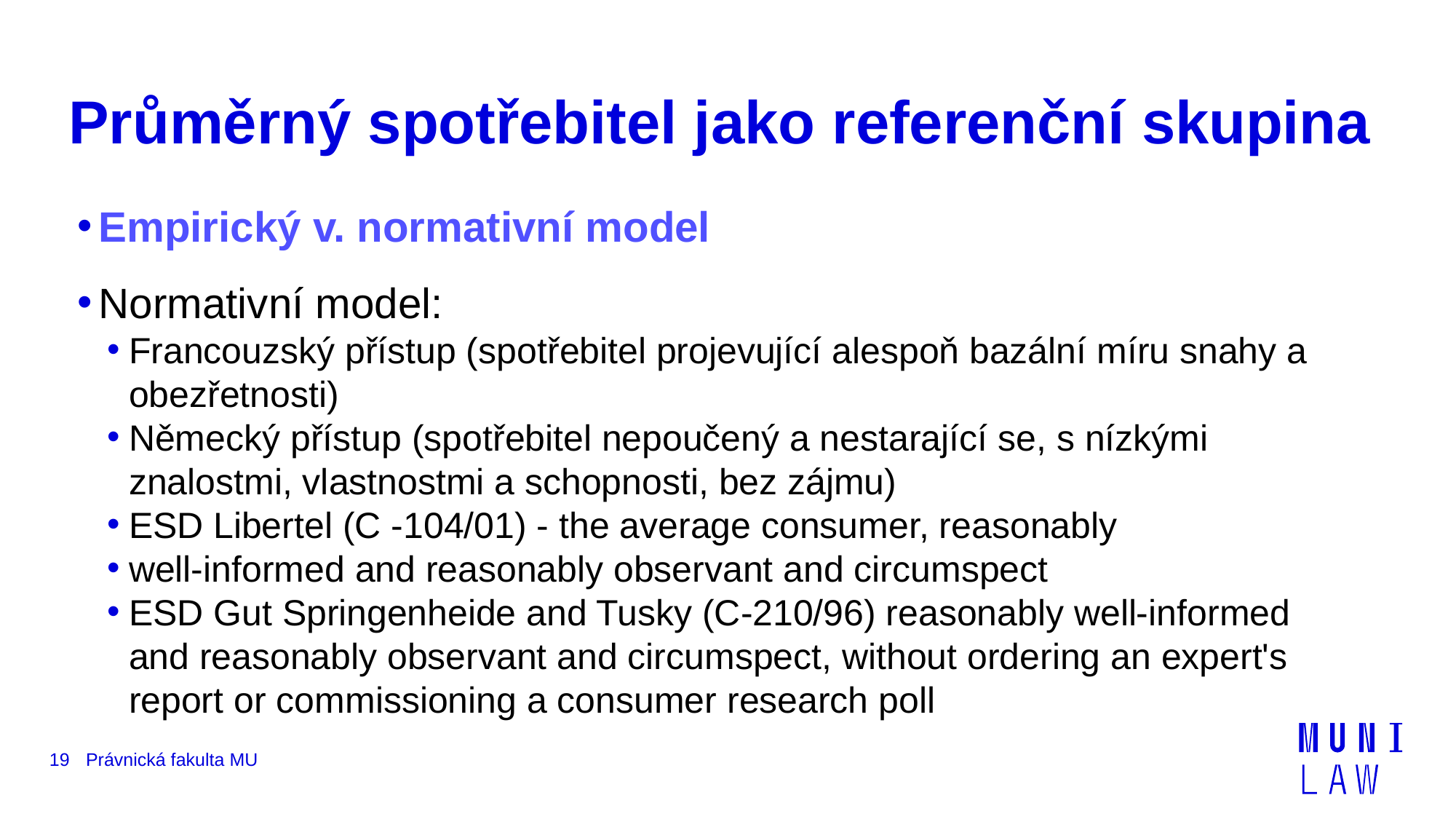

# Průměrný spotřebitel jako referenční skupina
Empirický v. normativní model
Normativní model:
Francouzský přístup (spotřebitel projevující alespoň bazální míru snahy a obezřetnosti)
Německý přístup (spotřebitel nepoučený a nestarající se, s nízkými znalostmi, vlastnostmi a schopnosti, bez zájmu)
ESD Libertel (C -104/01) - the average consumer, reasonably
well-informed and reasonably observant and circumspect
ESD Gut Springenheide and Tusky (C-210/96) reasonably well-informed and reasonably observant and circumspect, without ordering an expert's report or commissioning a consumer research poll
19
Právnická fakulta MU